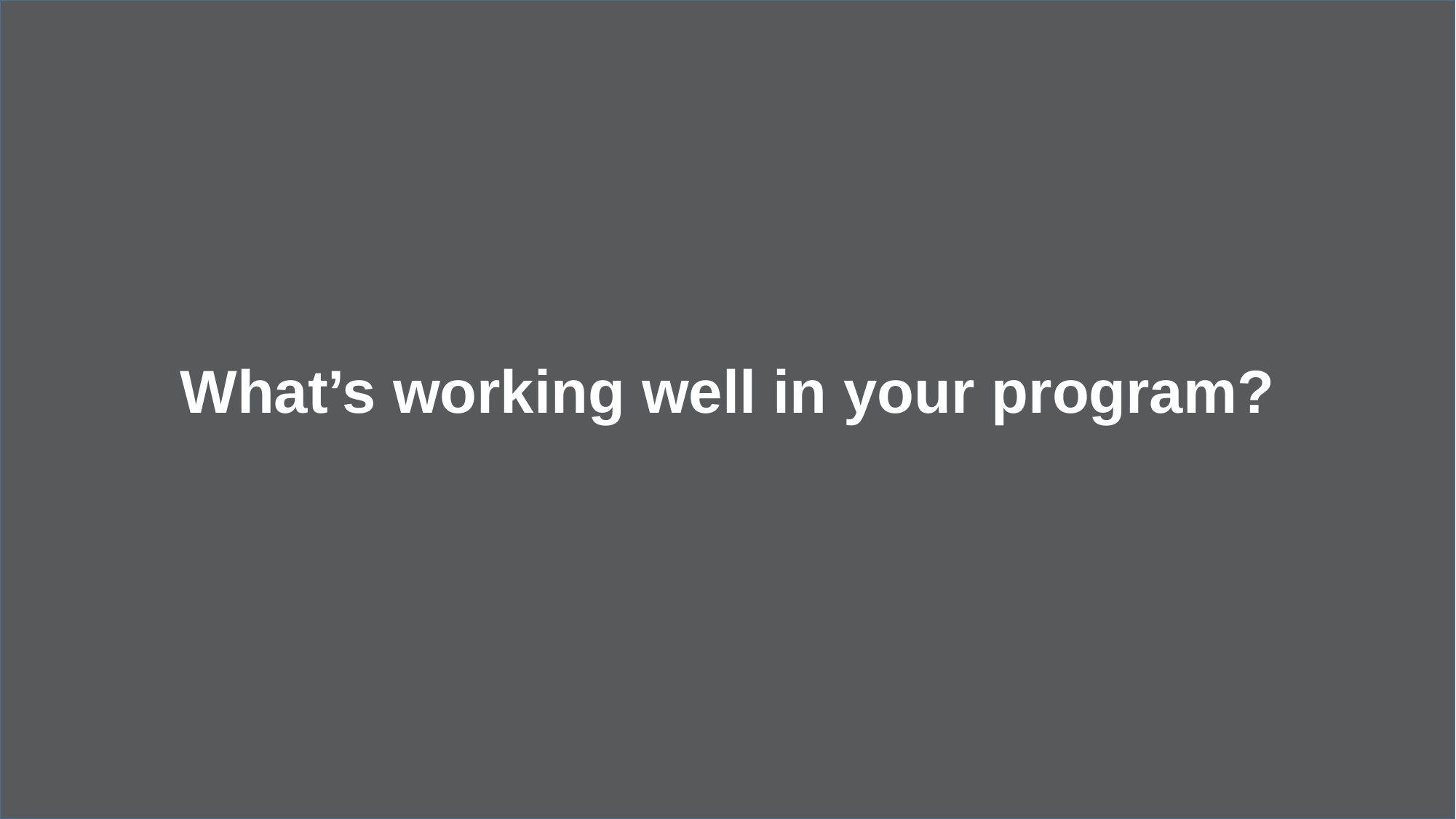

# What’s working well in your program?